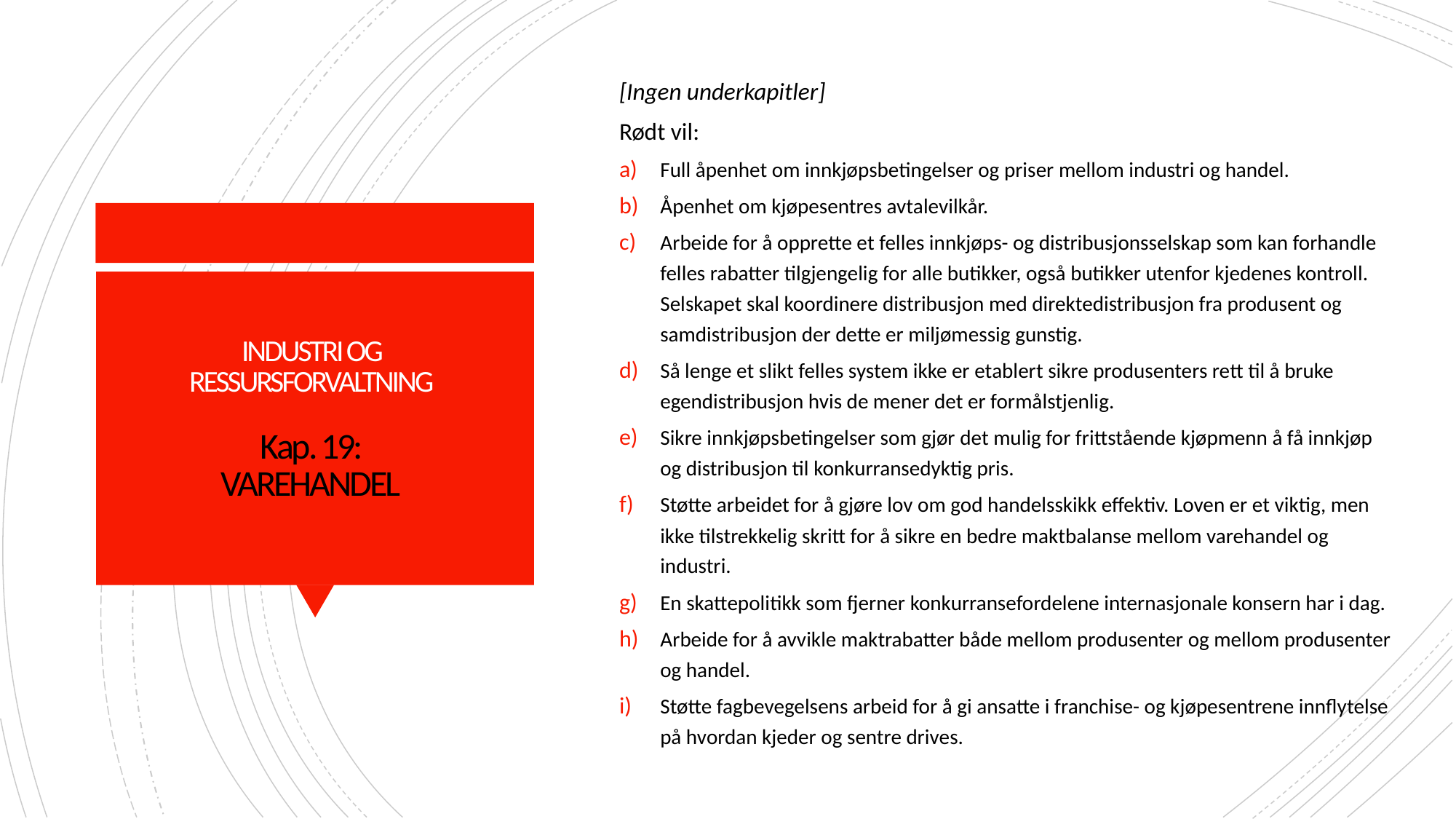

[Ingen underkapitler]
Rødt vil:
Full åpenhet om innkjøpsbetingelser og priser mellom industri og handel.
Åpenhet om kjøpesentres avtalevilkår.
Arbeide for å opprette et felles innkjøps- og distribusjonsselskap som kan forhandle felles rabatter tilgjengelig for alle butikker, også butikker utenfor kjedenes kontroll. Selskapet skal koordinere distribusjon med direktedistribusjon fra produsent og samdistribusjon der dette er miljømessig gunstig.
Så lenge et slikt felles system ikke er etablert sikre produsenters rett til å bruke egendistribusjon hvis de mener det er formålstjenlig.
Sikre innkjøpsbetingelser som gjør det mulig for frittstående kjøpmenn å få innkjøp og distribusjon til konkurransedyktig pris.
Støtte arbeidet for å gjøre lov om god handelsskikk effektiv. Loven er et viktig, men ikke tilstrekkelig skritt for å sikre en bedre maktbalanse mellom varehandel og industri.
En skattepolitikk som fjerner konkurransefordelene internasjonale konsern har i dag.
Arbeide for å avvikle maktrabatter både mellom produsenter og mellom produsenter og handel.
Støtte fagbevegelsens arbeid for å gi ansatte i franchise- og kjøpesentrene innflytelse på hvordan kjeder og sentre drives.
# INDUSTRI OG  RESSURSFORVALTNING Kap. 19: VAREHANDEL